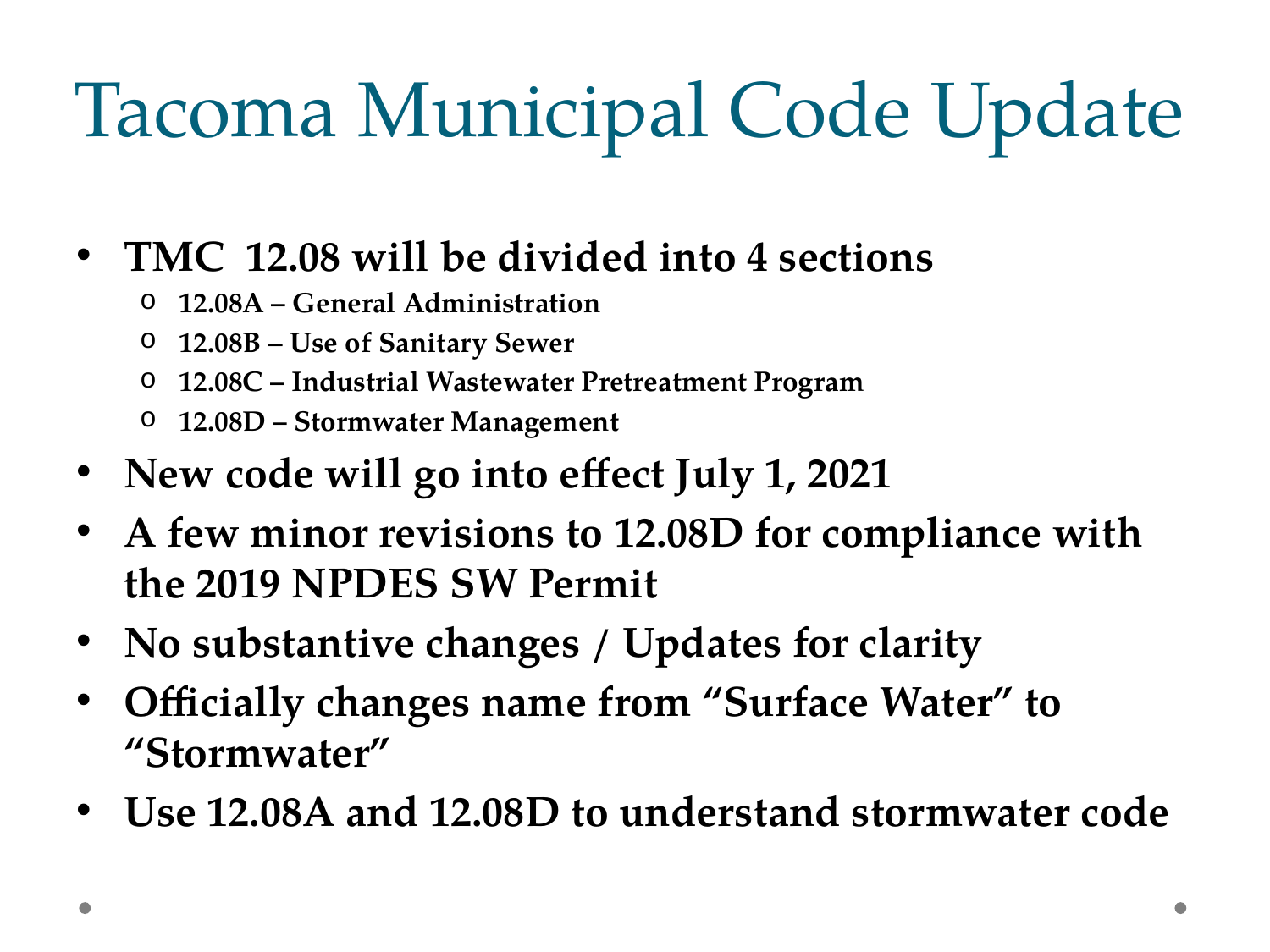

# Tacoma Municipal Code Update
TMC  12.08 will be divided into 4 sections
12.08A – General Administration
12.08B – Use of Sanitary Sewer
12.08C – Industrial Wastewater Pretreatment Program
12.08D – Stormwater Management
New code will go into effect July 1, 2021
A few minor revisions to 12.08D for compliance with the 2019 NPDES SW Permit
No substantive changes / Updates for clarity
Officially changes name from “Surface Water” to “Stormwater”
Use 12.08A and 12.08D to understand stormwater code